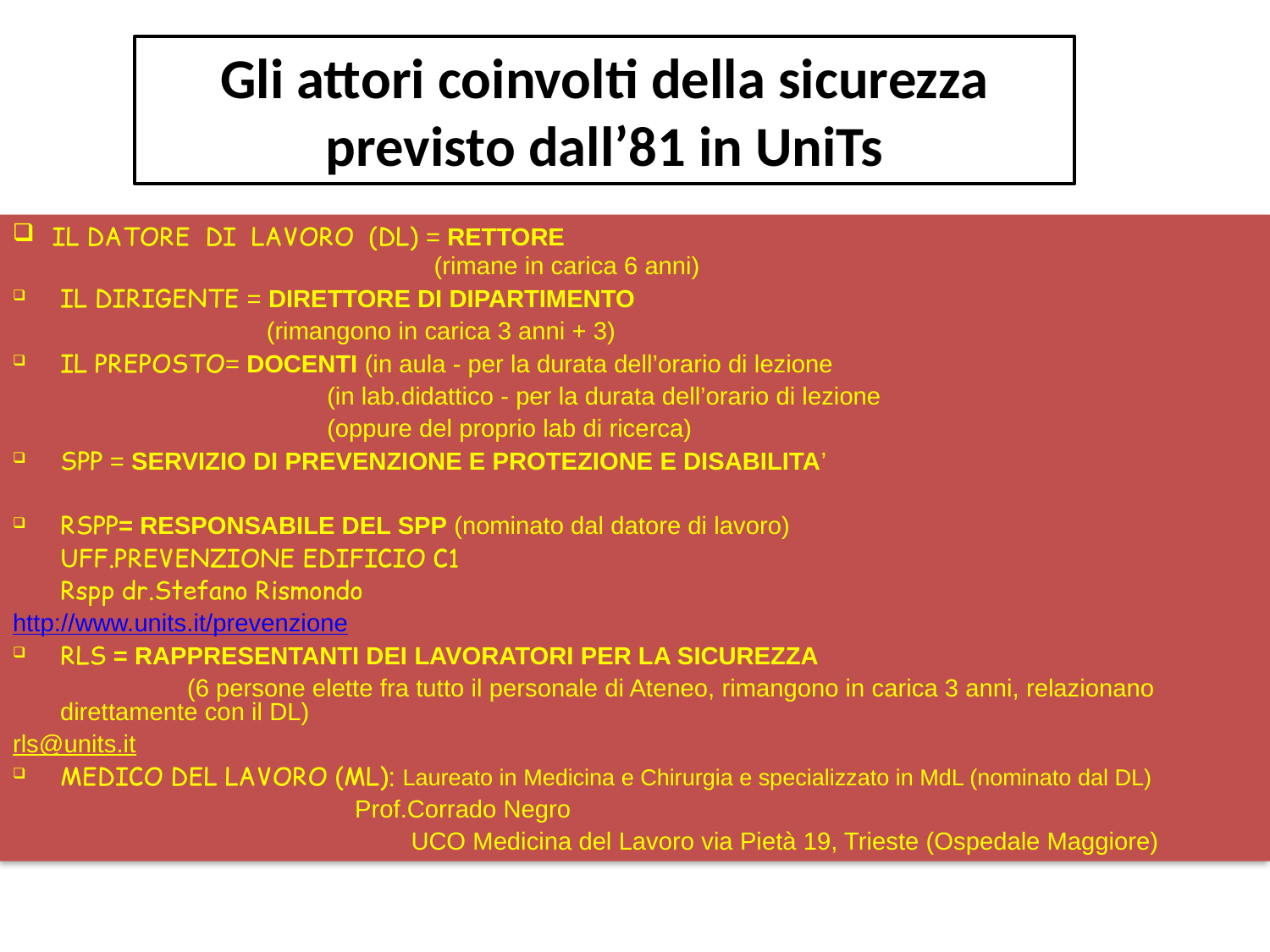

Gli attori coinvolti della sicurezza
previsto dall’81 in UniTs
IL DATORE  DI  LAVORO  (DL) = RETTORE
		                        (rimane in carica 6 anni)
IL DIRIGENTE = DIRETTORE DI DIPARTIMENTO
		(rimangono in carica 3 anni + 3)
IL PREPOSTO= DOCENTI (in aula - per la durata dell’orario di lezione
                                             (in lab.didattico - per la durata dell’orario di lezione
                                             (oppure del proprio lab di ricerca)
SPP = SERVIZIO DI PREVENZIONE E PROTEZIONE E DISABILITA’

RSPP= RESPONSABILE DEL SPP (nominato dal datore di lavoro)
	UFF.PREVENZIONE EDIFICIO C1
	Rspp dr.Stefano Rismondo
	http://www.units.it/prevenzione
RLS = RAPPRESENTANTI DEI LAVORATORI PER LA SICUREZZA
		(6 persone elette fra tutto il personale di Ateneo, rimangono in carica 3 anni, relazionano 	direttamente con il DL)
		rls@units.it
MEDICO DEL LAVORO (ML): Laureato in Medicina e Chirurgia e specializzato in MdL (nominato dal DL)
                                                 Prof.Corrado Negro
                                           UCO Medicina del Lavoro via Pietà 19, Trieste (Ospedale Maggiore)